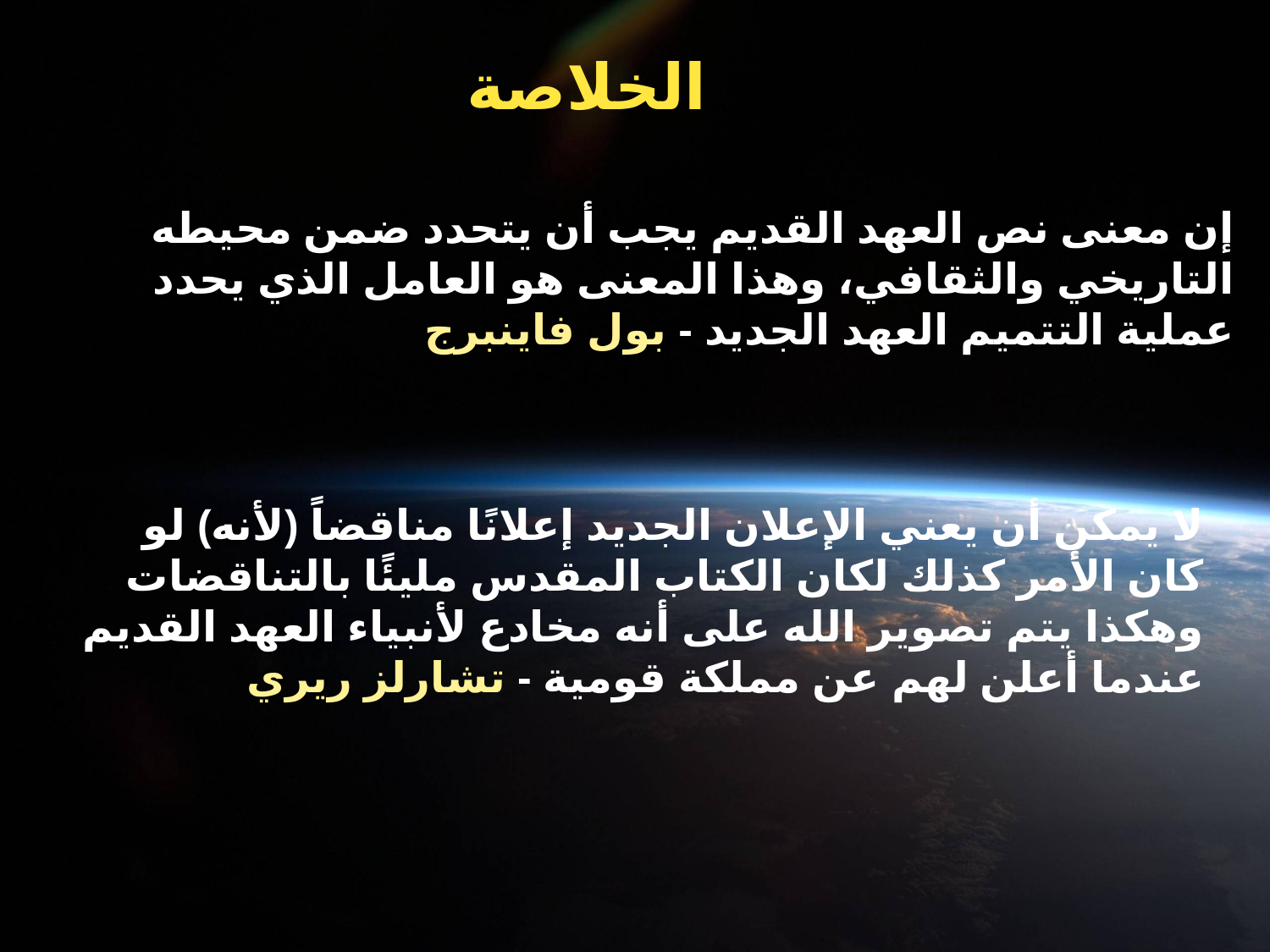

الخلاصة
إن معنى نص العهد القديم يجب أن يتحدد ضمن محيطه التاريخي والثقافي، وهذا المعنى هو العامل الذي يحدد عملية التتميم العهد الجديد - بول فاينبرج
لا يمكن أن يعني الإعلان الجديد إعلانًا مناقضاً (لأنه) لو كان الأمر كذلك لكان الكتاب المقدس مليئًا بالتناقضات وهكذا يتم تصوير الله على أنه مخادع لأنبياء العهد القديم عندما أعلن لهم عن مملكة قومية - تشارلز ريري